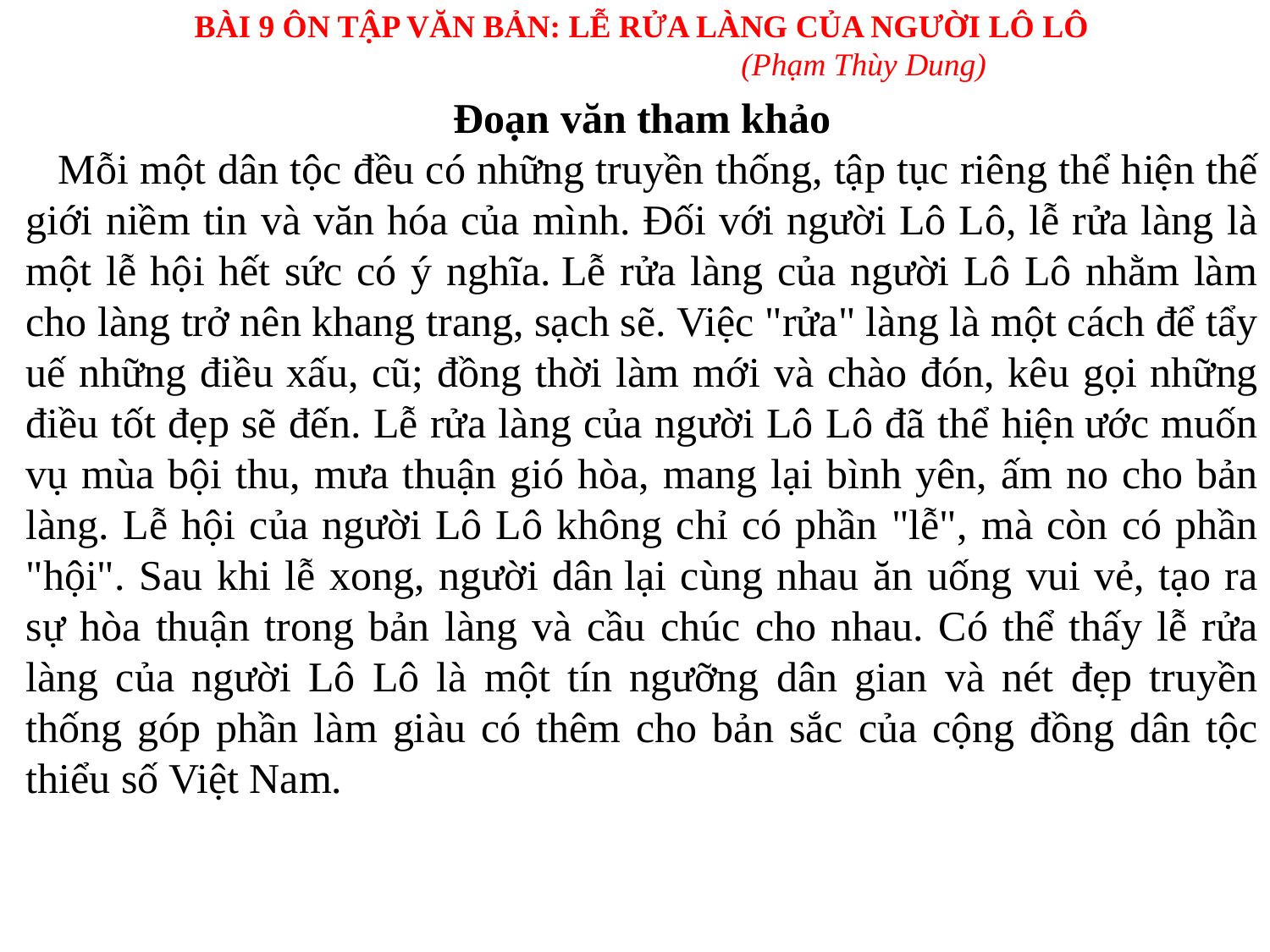

BÀI 9 ÔN TẬP VĂN BẢN: LỄ RỬA LÀNG CỦA NGƯỜI LÔ LÔ
(Phạm Thùy Dung)

Đoạn văn tham khảo
   Mỗi một dân tộc đều có những truyền thống, tập tục riêng thể hiện thế giới niềm tin và văn hóa của mình. Đối với người Lô Lô, lễ rửa làng là một lễ hội hết sức có ý nghĩa. Lễ rửa làng của người Lô Lô nhằm làm cho làng trở nên khang trang, sạch sẽ. Việc "rửa" làng là một cách để tẩy uế những điều xấu, cũ; đồng thời làm mới và chào đón, kêu gọi những điều tốt đẹp sẽ đến. Lễ rửa làng của người Lô Lô đã thể hiện ước muốn vụ mùa bội thu, mưa thuận gió hòa, mang lại bình yên, ấm no cho bản làng. Lễ hội của người Lô Lô không chỉ có phần "lễ", mà còn có phần "hội". Sau khi lễ xong, người dân lại cùng nhau ăn uống vui vẻ, tạo ra sự hòa thuận trong bản làng và cầu chúc cho nhau. Có thể thấy lễ rửa làng của người Lô Lô là một tín ngưỡng dân gian và nét đẹp truyền thống góp phần làm giàu có thêm cho bản sắc của cộng đồng dân tộc thiểu số Việt Nam.